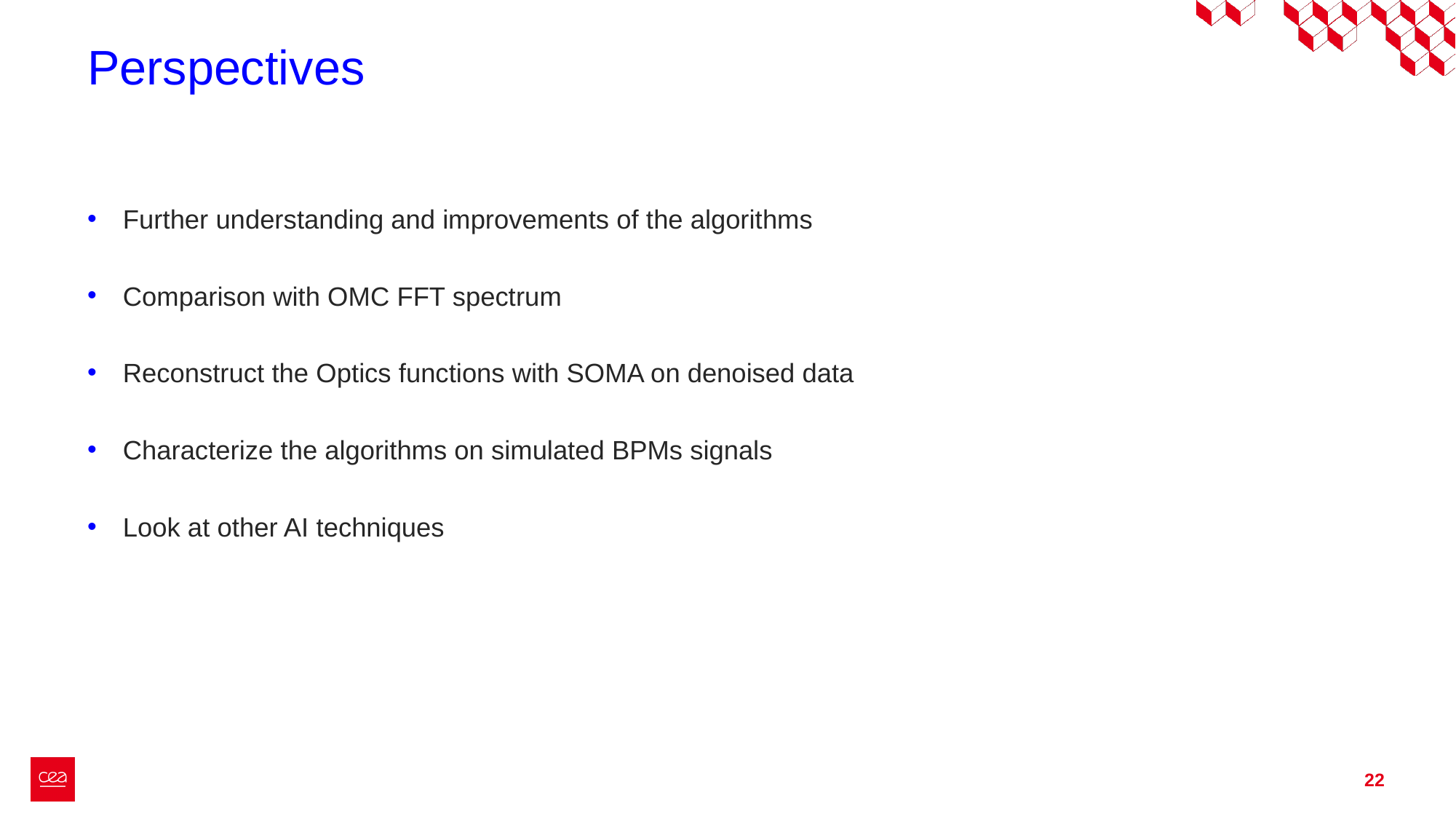

# Perspectives
Further understanding and improvements of the algorithms
Comparison with OMC FFT spectrum
Reconstruct the Optics functions with SOMA on denoised data
Characterize the algorithms on simulated BPMs signals
Look at other AI techniques

22